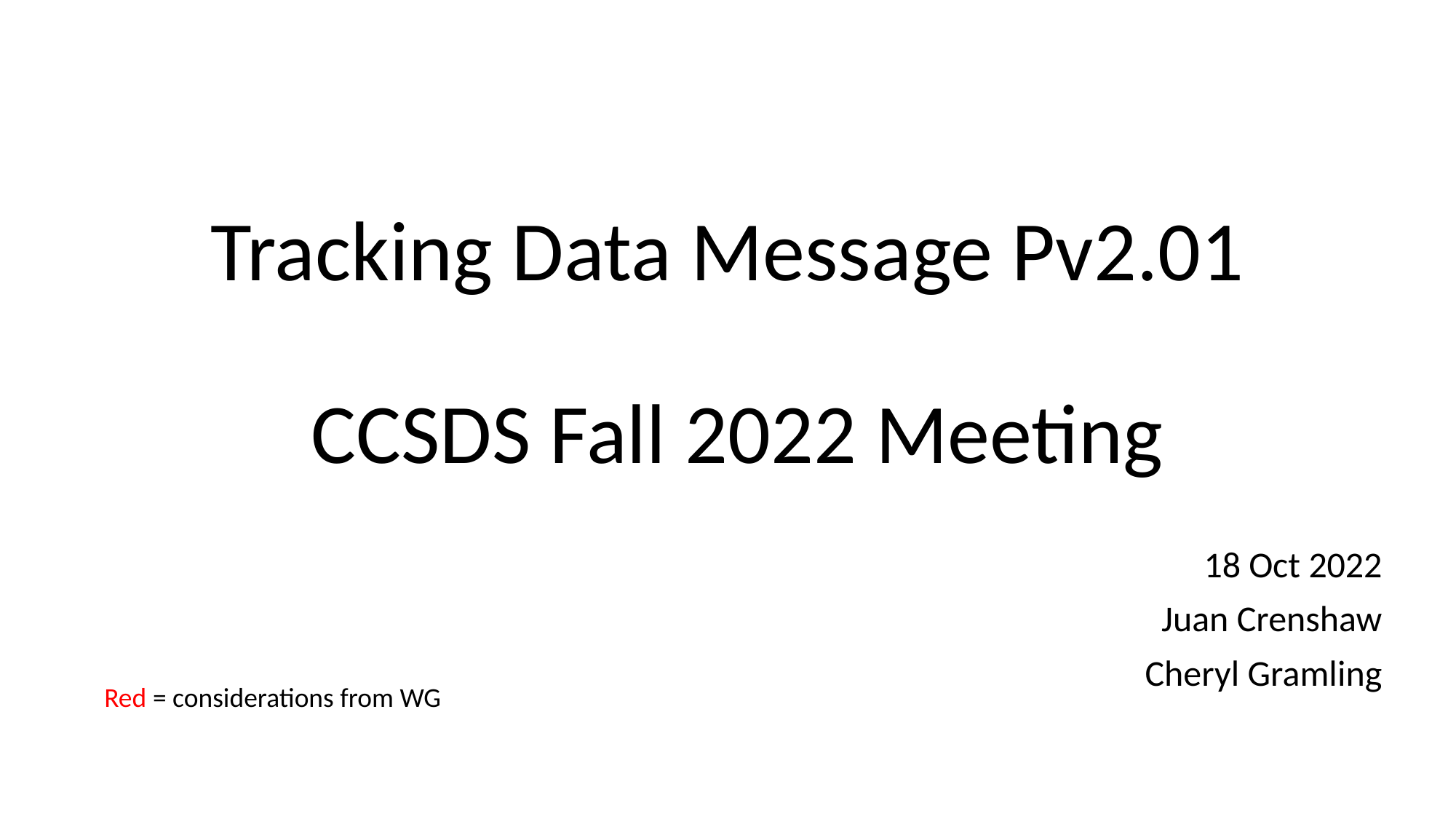

# Tracking Data Message Pv2.01 CCSDS Fall 2022 Meeting
18 Oct 2022
Juan Crenshaw
Cheryl Gramling
Red = considerations from WG